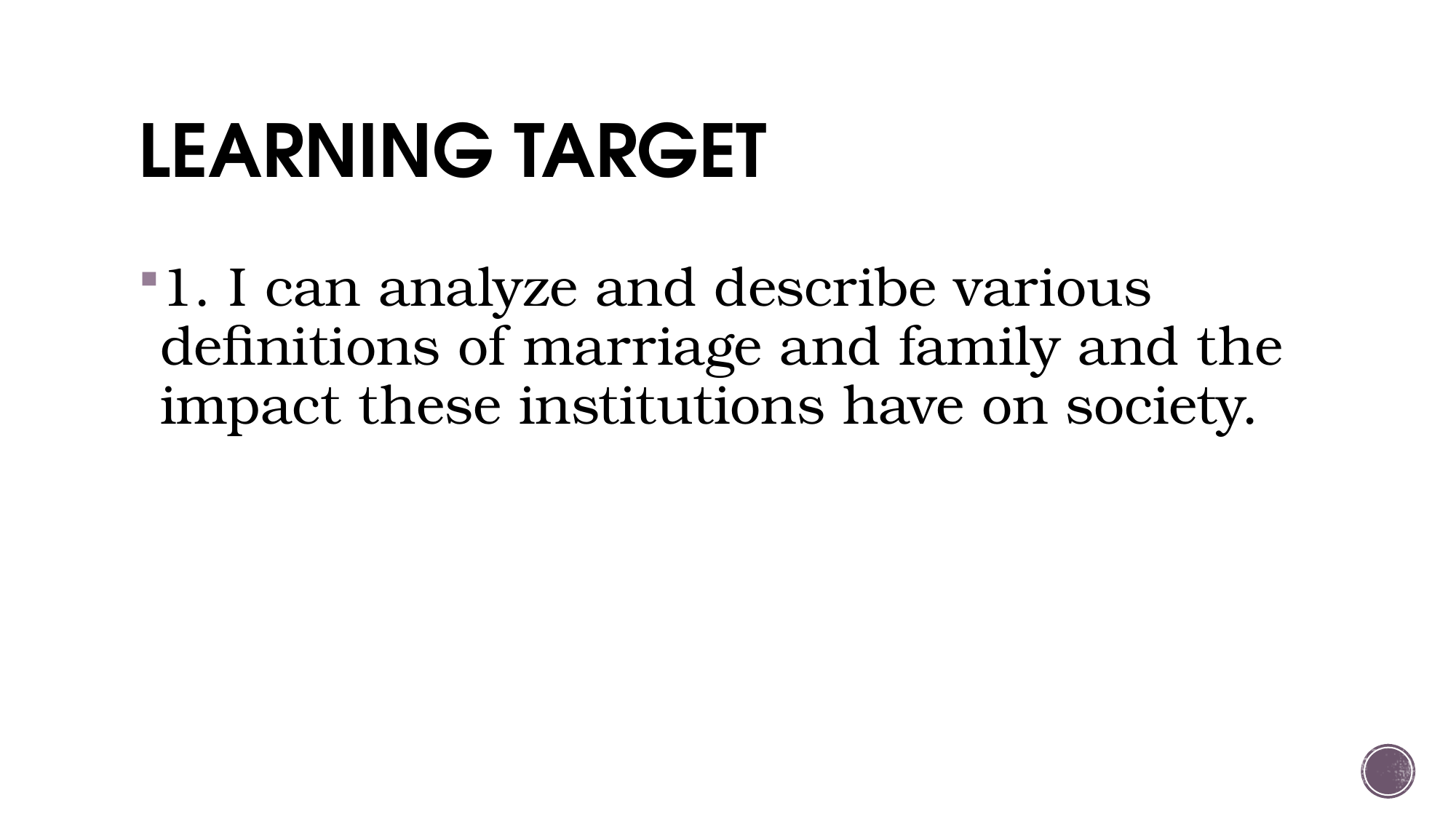

# LEARNING TARGET
1. I can analyze and describe various definitions of marriage and family and the impact these institutions have on society.